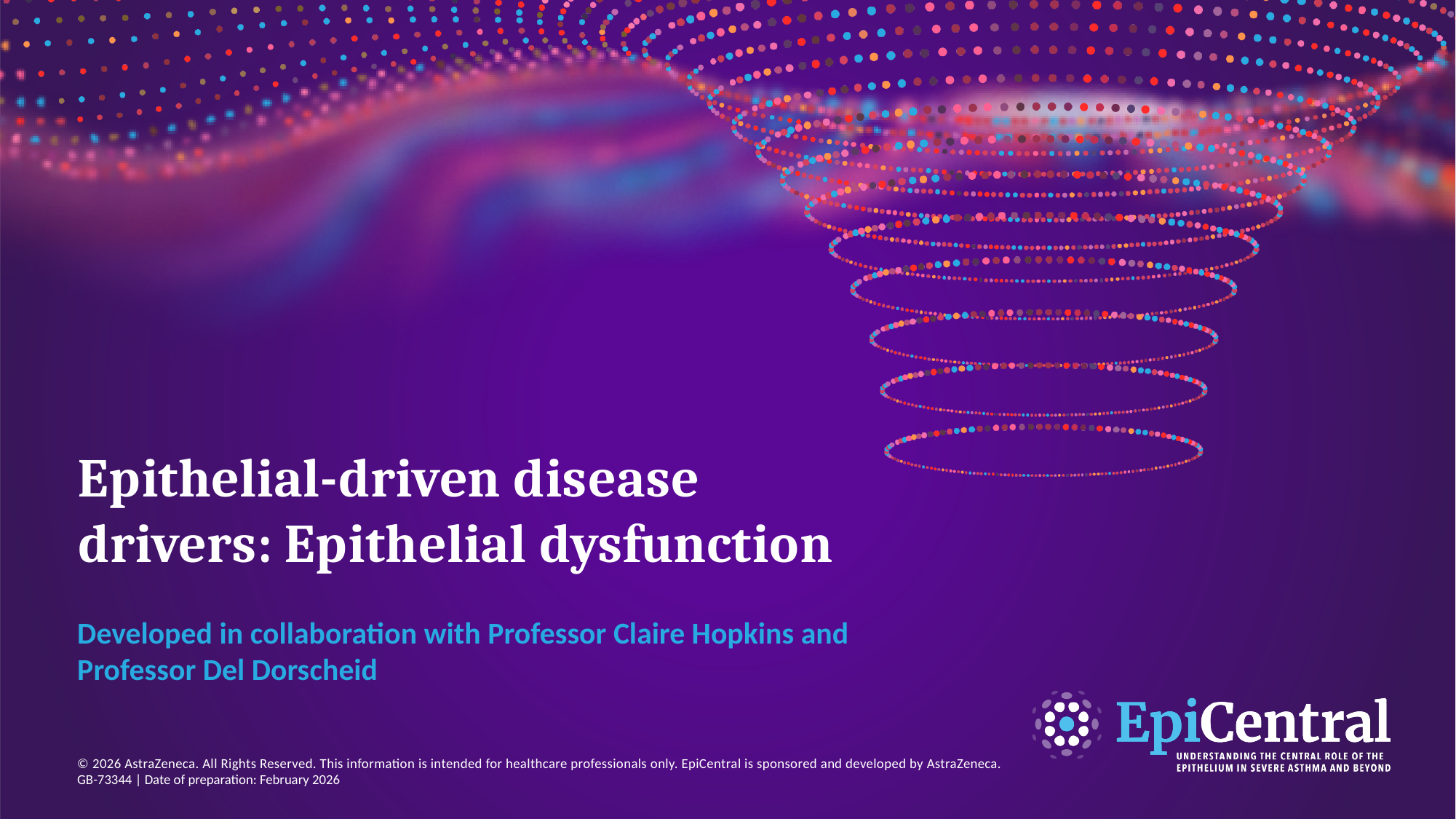

# Epithelial-driven disease drivers: Epithelial dysfunction​
Developed in collaboration with Professor Claire Hopkins and Professor Del Dorscheid

© 2026 AstraZeneca. All Rights Reserved. This information is intended for healthcare professionals only. EpiCentral is sponsored and developed by AstraZeneca.
GB-73344 | Date of preparation: February 2026